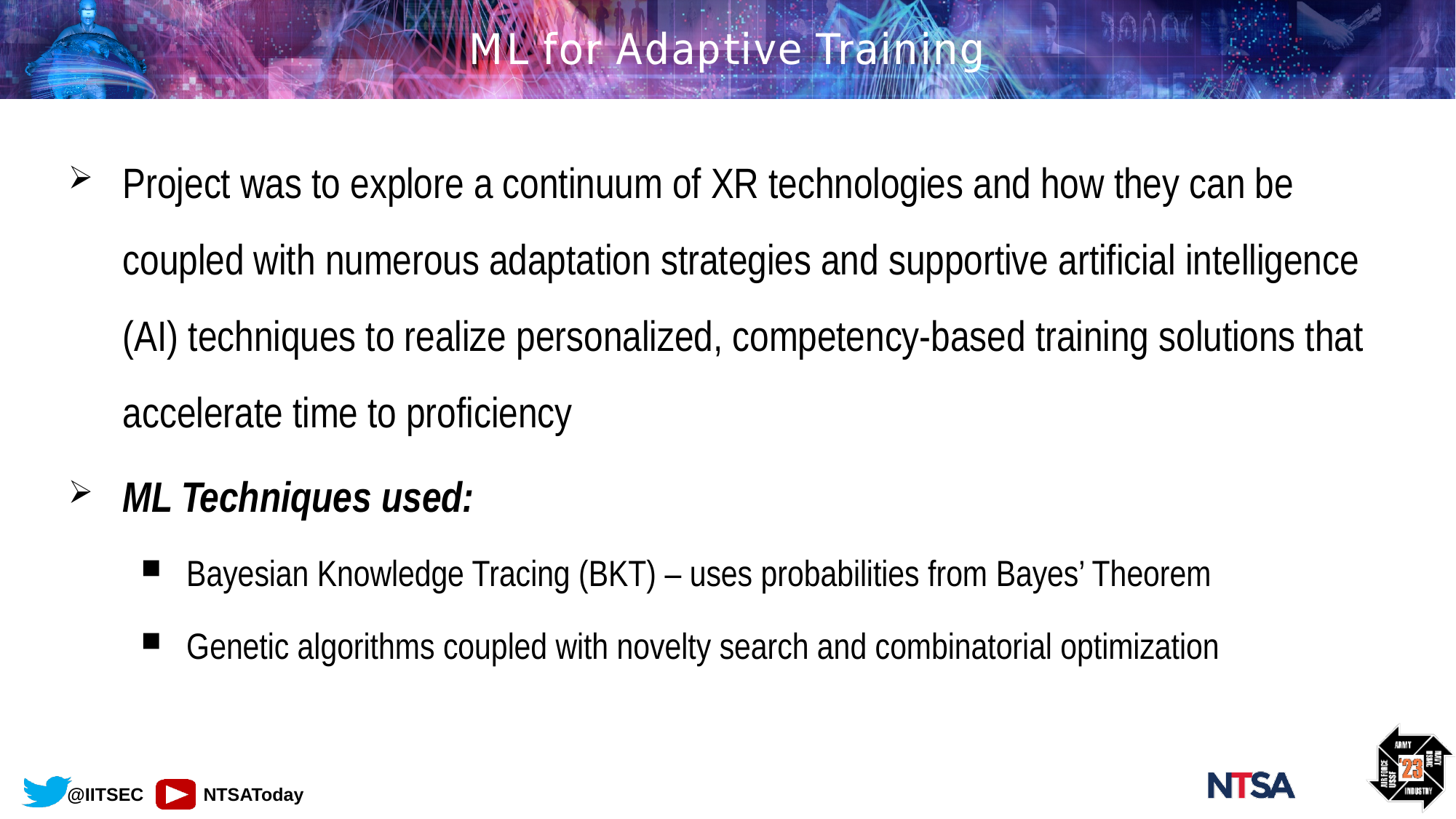

# ML for Adaptive Training
Project was to explore a continuum of XR technologies and how they can be coupled with numerous adaptation strategies and supportive artificial intelligence (AI) techniques to realize personalized, competency-based training solutions that accelerate time to proficiency
ML Techniques used:
Bayesian Knowledge Tracing (BKT) – uses probabilities from Bayes’ Theorem
Genetic algorithms coupled with novelty search and combinatorial optimization